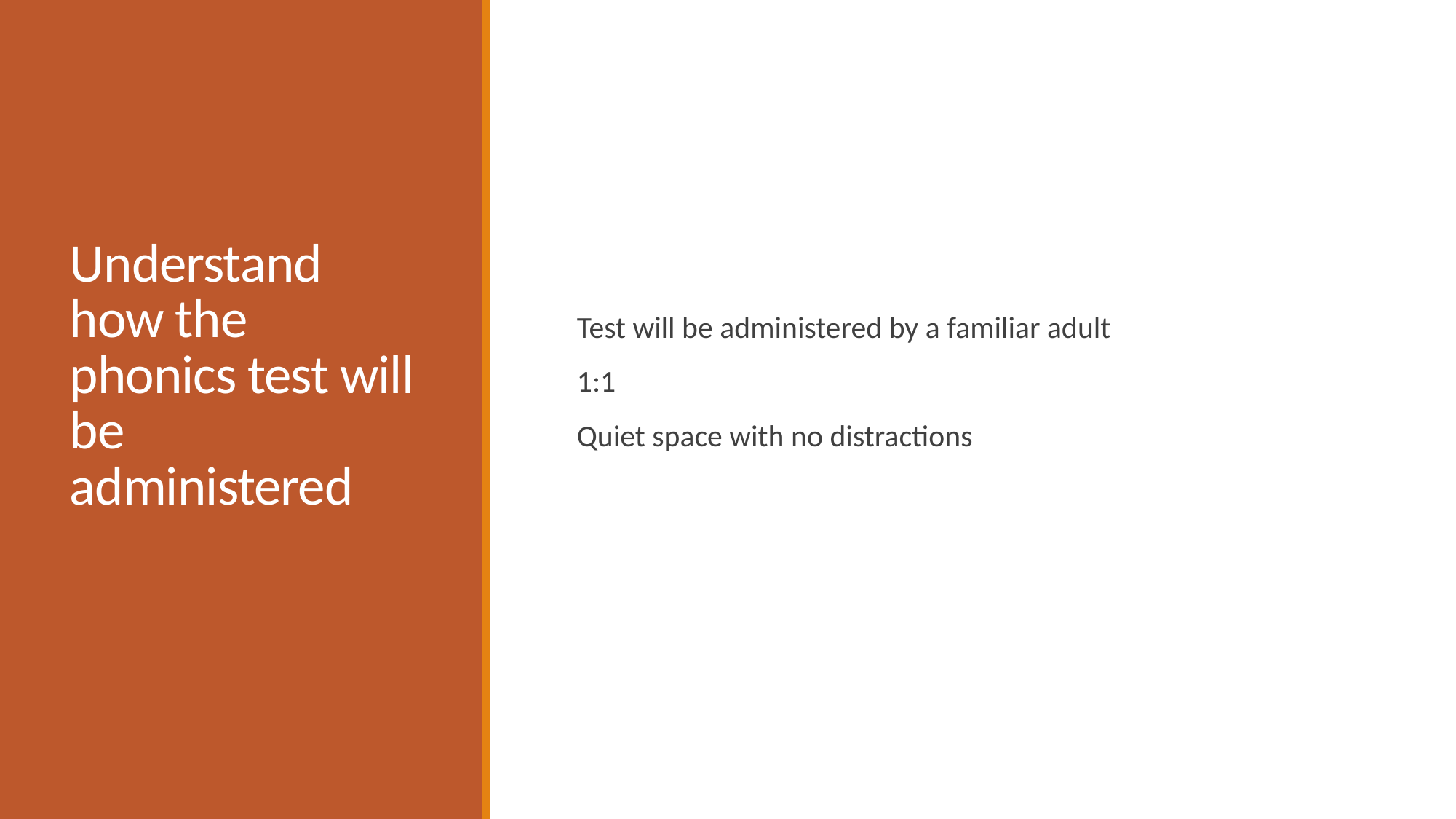

# Understand how the phonics test will be administered
Test will be administered by a familiar adult
1:1
Quiet space with no distractions